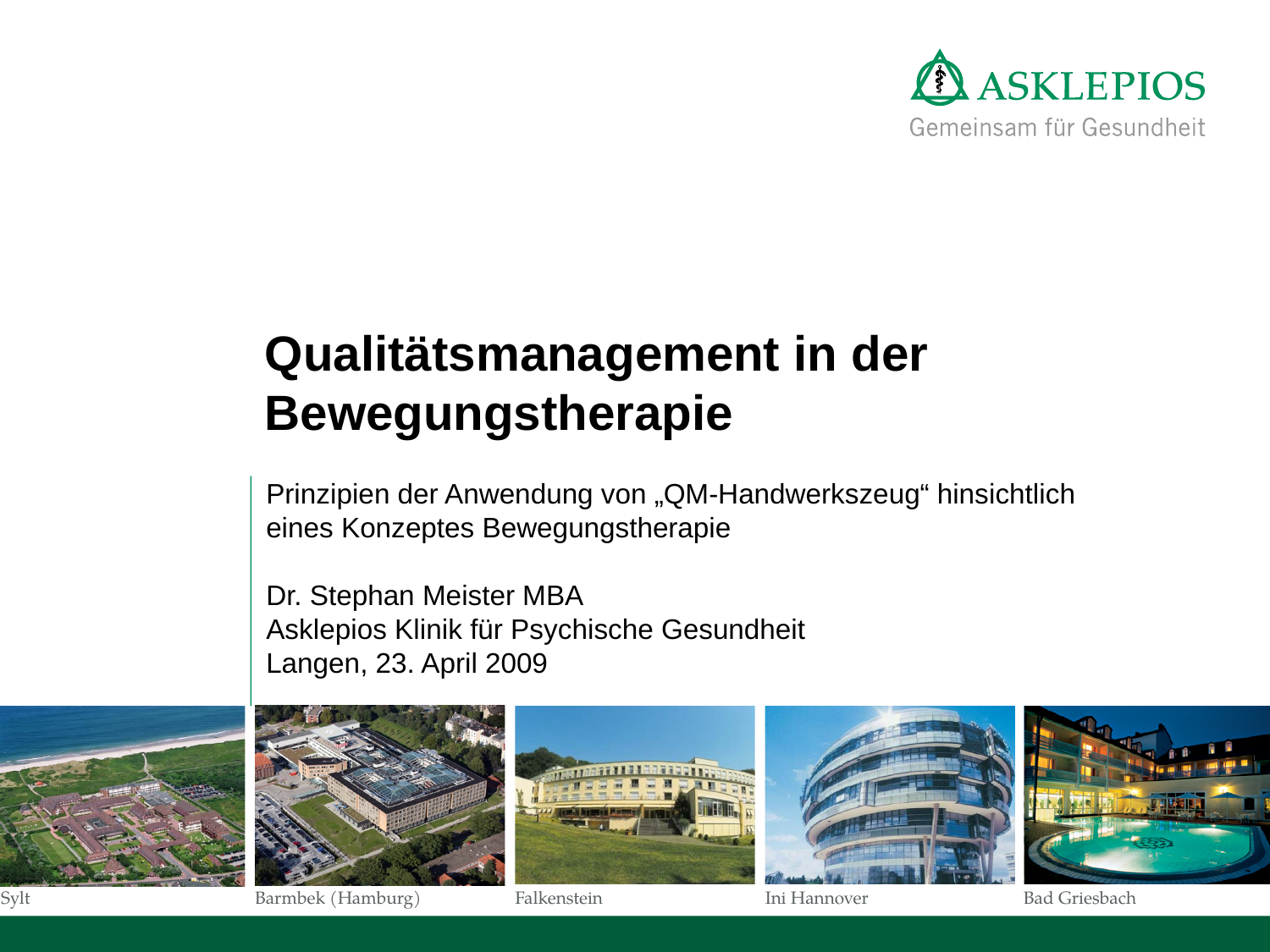

# Qualitätsmanagement in der Bewegungstherapie
Prinzipien der Anwendung von „QM-Handwerkszeug“ hinsichtlich eines Konzeptes Bewegungstherapie

Dr. Stephan Meister MBA
Asklepios Klinik für Psychische Gesundheit
Langen, 23. April 2009